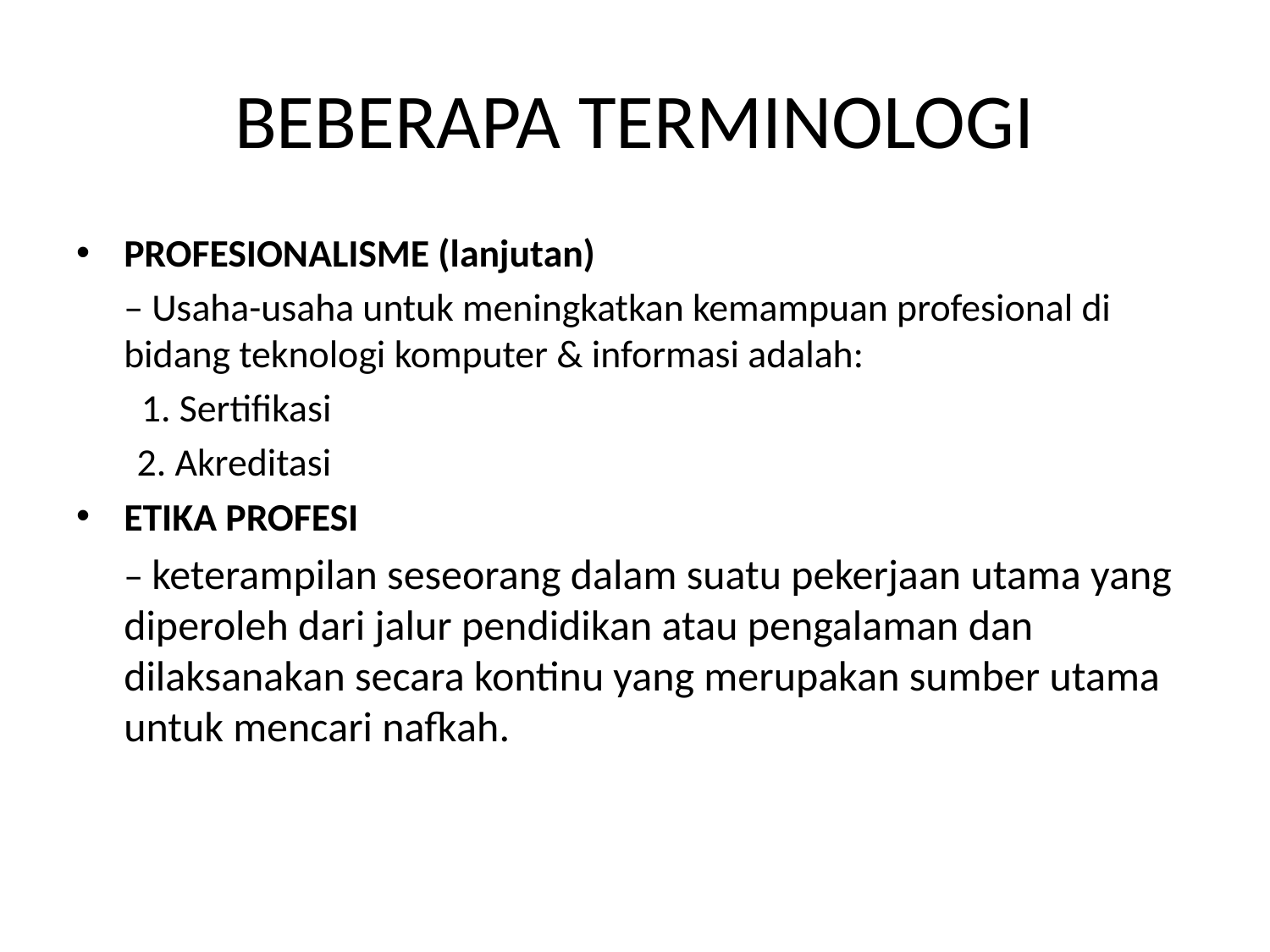

# BEBERAPA TERMINOLOGI
PROFESIONALISME (lanjutan)
	– Usaha-usaha untuk meningkatkan kemampuan profesional di bidang teknologi komputer & informasi adalah:
	  1. Sertifikasi
       2. Akreditasi
ETIKA PROFESI
	– keterampilan seseorang dalam suatu pekerjaan utama yang diperoleh dari jalur pendidikan atau pengalaman dan dilaksanakan secara kontinu yang merupakan sumber utama untuk mencari nafkah.